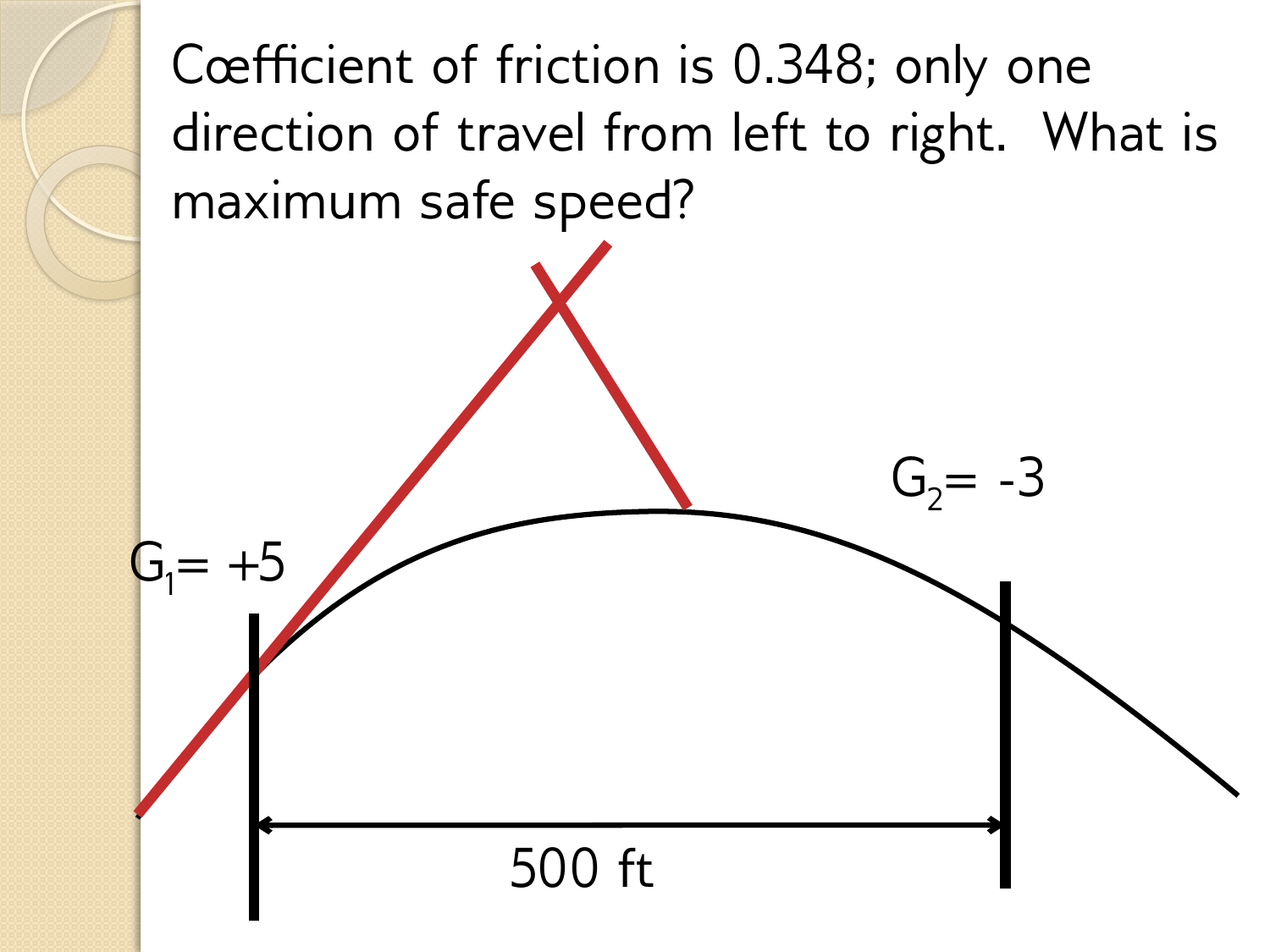

Coefficient of friction is 0.348; only one direction of travel from left to right.  What is maximum safe speed?

G2= -3
G1= +5
500 ft